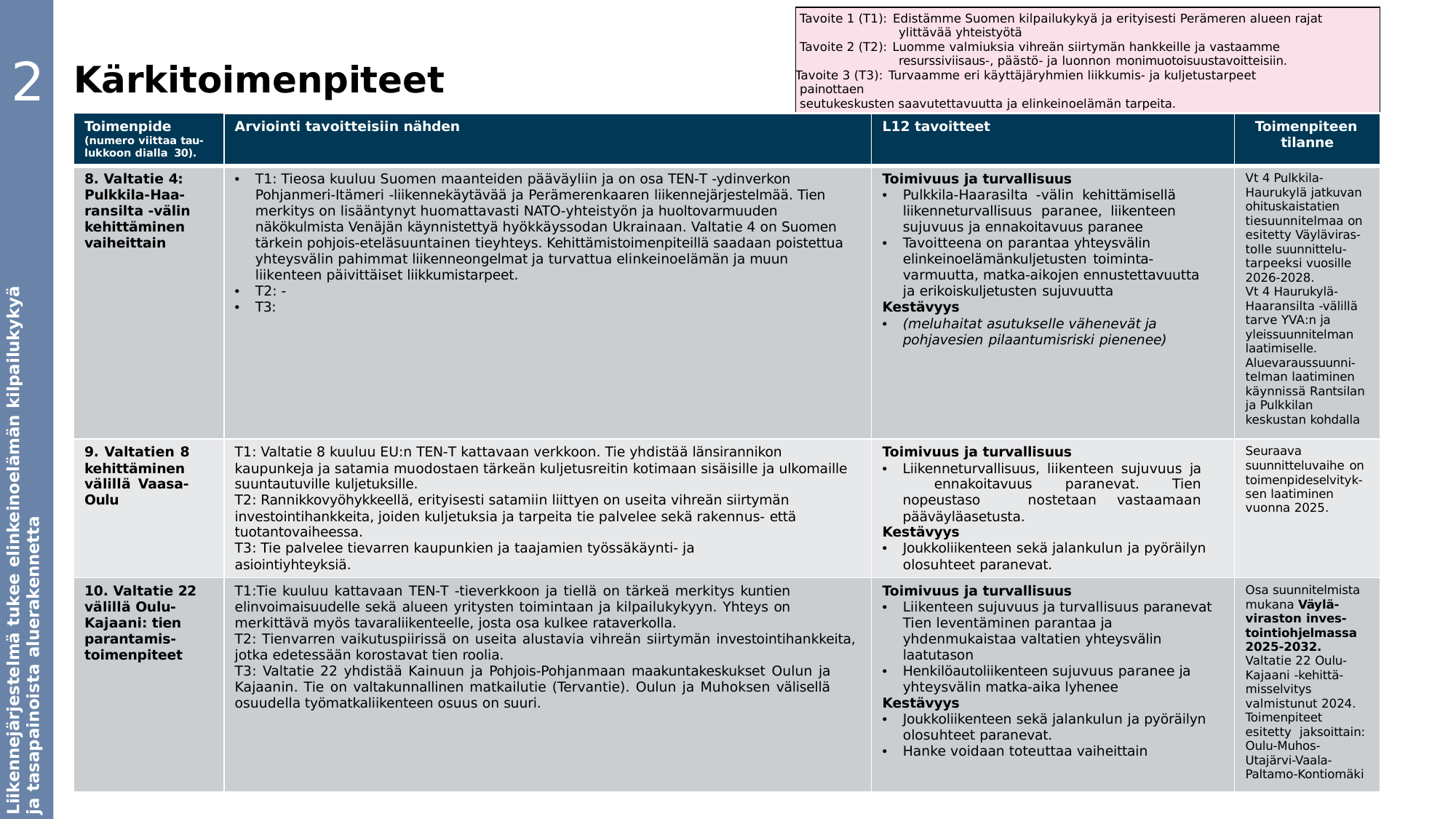

| Kärkitoimenpiteet |  | Tavoite 1 (T1): Edistämme Suomen kilpailukykyä ja erityisesti Perämeren alueen rajat ylittävää yhteistyötä Tavoite 2 (T2): Luomme valmiuksia vihreän siirtymän hankkeille ja vastaamme resurssiviisaus-, päästö- ja luonnon monimuotoisuustavoitteisiin. Tavoite 3 (T3): Turvaamme eri käyttäjäryhmien liikkumis- ja kuljetustarpeet painottaen seutukeskusten saavutettavuutta ja elinkeinoelämän tarpeita. |  |  |
| --- | --- | --- | --- | --- |
| Toimenpide (numero viittaa tau- lukkoon dialla 30). | Arviointi tavoitteisiin nähden |  | L12 tavoitteet | Toimenpiteen tilanne |
| 8. Valtatie 4: Pulkkila-Haa- ransilta -välin kehittäminen vaiheittain | T1: Tieosa kuuluu Suomen maanteiden pääväyliin ja on osa TEN-T -ydinverkon Pohjanmeri-Itämeri -liikennekäytävää ja Perämerenkaaren liikennejärjestelmää. Tien merkitys on lisääntynyt huomattavasti NATO-yhteistyön ja huoltovarmuuden näkökulmista Venäjän käynnistettyä hyökkäyssodan Ukrainaan. Valtatie 4 on Suomen tärkein pohjois-eteläsuuntainen tieyhteys. Kehittämistoimenpiteillä saadaan poistettua yhteysvälin pahimmat liikenneongelmat ja turvattua elinkeinoelämän ja muun liikenteen päivittäiset liikkumistarpeet. T2: - T3: |  | Toimivuus ja turvallisuus Pulkkila-Haarasilta -välin kehittämisellä liikenneturvallisuus paranee, liikenteen sujuvuus ja ennakoitavuus paranee Tavoitteena on parantaa yhteysvälin elinkeinoelämänkuljetusten toiminta- varmuutta, matka-aikojen ennustettavuutta ja erikoiskuljetusten sujuvuutta Kestävyys (meluhaitat asutukselle vähenevät ja pohjavesien pilaantumisriski pienenee) | Vt 4 Pulkkila- Haurukylä jatkuvan ohituskaistatien tiesuunnitelmaa on esitetty Väyläviras- tolle suunnittelu- tarpeeksi vuosille 2026-2028. Vt 4 Haurukylä- Haaransilta -välillä tarve YVA:n ja yleissuunnitelman laatimiselle. Aluevaraussuunni- telman laatiminen käynnissä Rantsilan ja Pulkkilan keskustan kohdalla |
| 9. Valtatien 8 kehittäminen välillä Vaasa- Oulu | T1: Valtatie 8 kuuluu EU:n TEN-T kattavaan verkkoon. Tie yhdistää länsirannikon kaupunkeja ja satamia muodostaen tärkeän kuljetusreitin kotimaan sisäisille ja ulkomaille suuntautuville kuljetuksille. T2: Rannikkovyöhykkeellä, erityisesti satamiin liittyen on useita vihreän siirtymän investointihankkeita, joiden kuljetuksia ja tarpeita tie palvelee sekä rakennus- että tuotantovaiheessa. T3: Tie palvelee tievarren kaupunkien ja taajamien työssäkäynti- ja asiointiyhteyksiä. |  | Toimivuus ja turvallisuus Liikenneturvallisuus, liikenteen sujuvuus ja ennakoitavuus paranevat. Tien nopeustaso nostetaan vastaamaan pääväyläasetusta. Kestävyys Joukkoliikenteen sekä jalankulun ja pyöräilyn olosuhteet paranevat. | Seuraava suunnitteluvaihe on toimenpideselvityk- sen laatiminen vuonna 2025. |
| 10. Valtatie 22 välillä Oulu- Kajaani: tien parantamis- toimenpiteet | T1:Tie kuuluu kattavaan TEN-T -tieverkkoon ja tiellä on tärkeä merkitys kuntien elinvoimaisuudelle sekä alueen yritysten toimintaan ja kilpailukykyyn. Yhteys on merkittävä myös tavaraliikenteelle, josta osa kulkee rataverkolla. T2: Tienvarren vaikutuspiirissä on useita alustavia vihreän siirtymän investointihankkeita, jotka edetessään korostavat tien roolia. T3: Valtatie 22 yhdistää Kainuun ja Pohjois-Pohjanmaan maakuntakeskukset Oulun ja Kajaanin. Tie on valtakunnallinen matkailutie (Tervantie). Oulun ja Muhoksen välisellä osuudella työmatkaliikenteen osuus on suuri. |  | Toimivuus ja turvallisuus Liikenteen sujuvuus ja turvallisuus paranevat Tien leventäminen parantaa ja yhdenmukaistaa valtatien yhteysvälin laatutason Henkilöautoliikenteen sujuvuus paranee ja yhteysvälin matka-aika lyhenee Kestävyys Joukkoliikenteen sekä jalankulun ja pyöräilyn olosuhteet paranevat. Hanke voidaan toteuttaa vaiheittain | Osa suunnitelmista mukana Väylä- viraston inves- tointiohjelmassa 2025-2032. Valtatie 22 Oulu- Kajaani -kehittä- misselvitys valmistunut 2024. Toimenpiteet esitetty jaksoittain: Oulu-Muhos- Utajärvi-Vaala- Paltamo-Kontiomäki |
2
Liikennejärjestelmä tukee elinkeinoelämän kilpailukykyä ja tasapainoista aluerakennetta
33